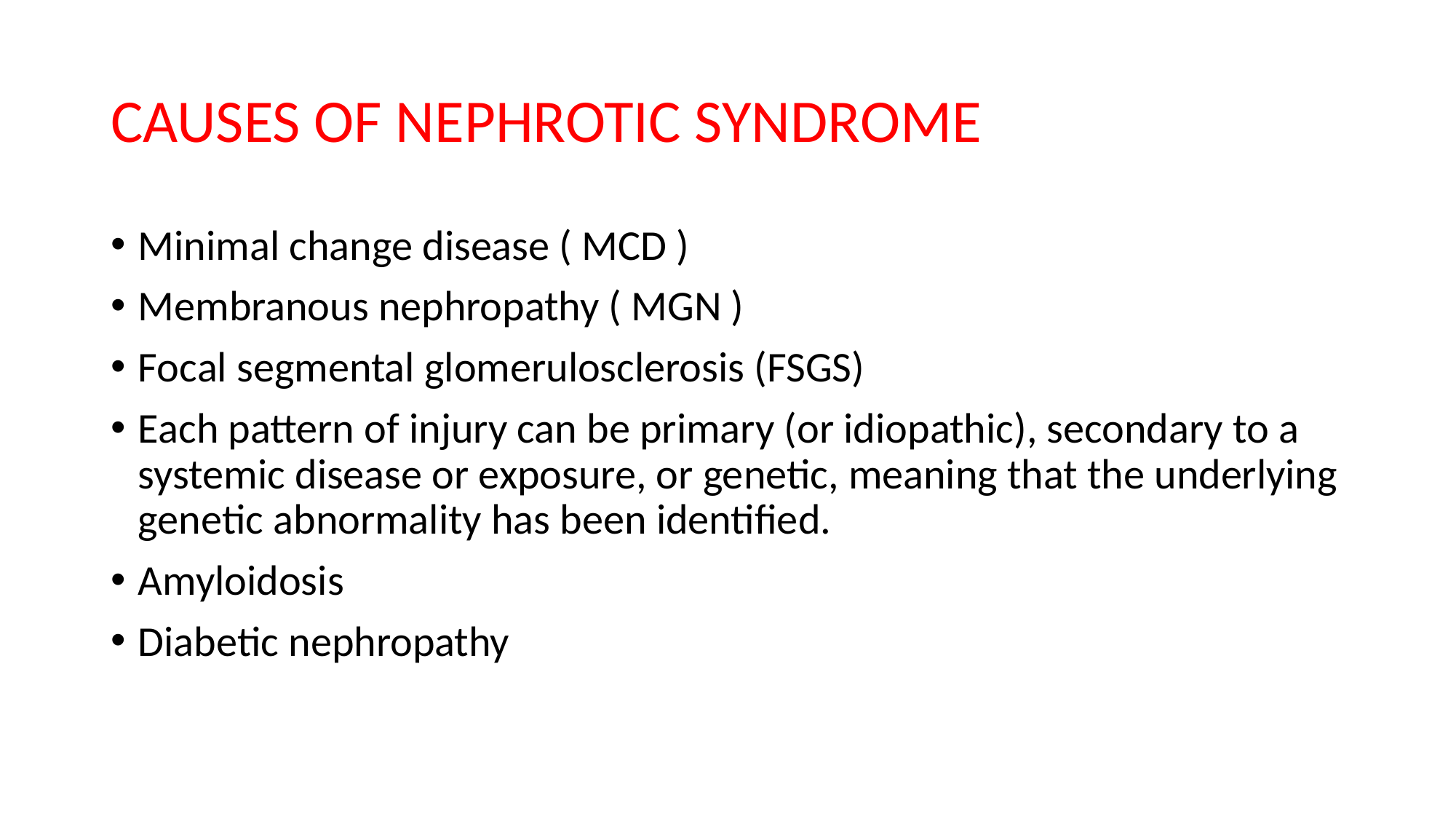

# CAUSES OF NEPHROTIC SYNDROME
Minimal change disease ( MCD )
Membranous nephropathy ( MGN )
Focal segmental glomerulosclerosis (FSGS)
Each pattern of injury can be primary (or idiopathic), secondary to a systemic disease or exposure, or genetic, meaning that the underlying genetic abnormality has been identified.
Amyloidosis
Diabetic nephropathy